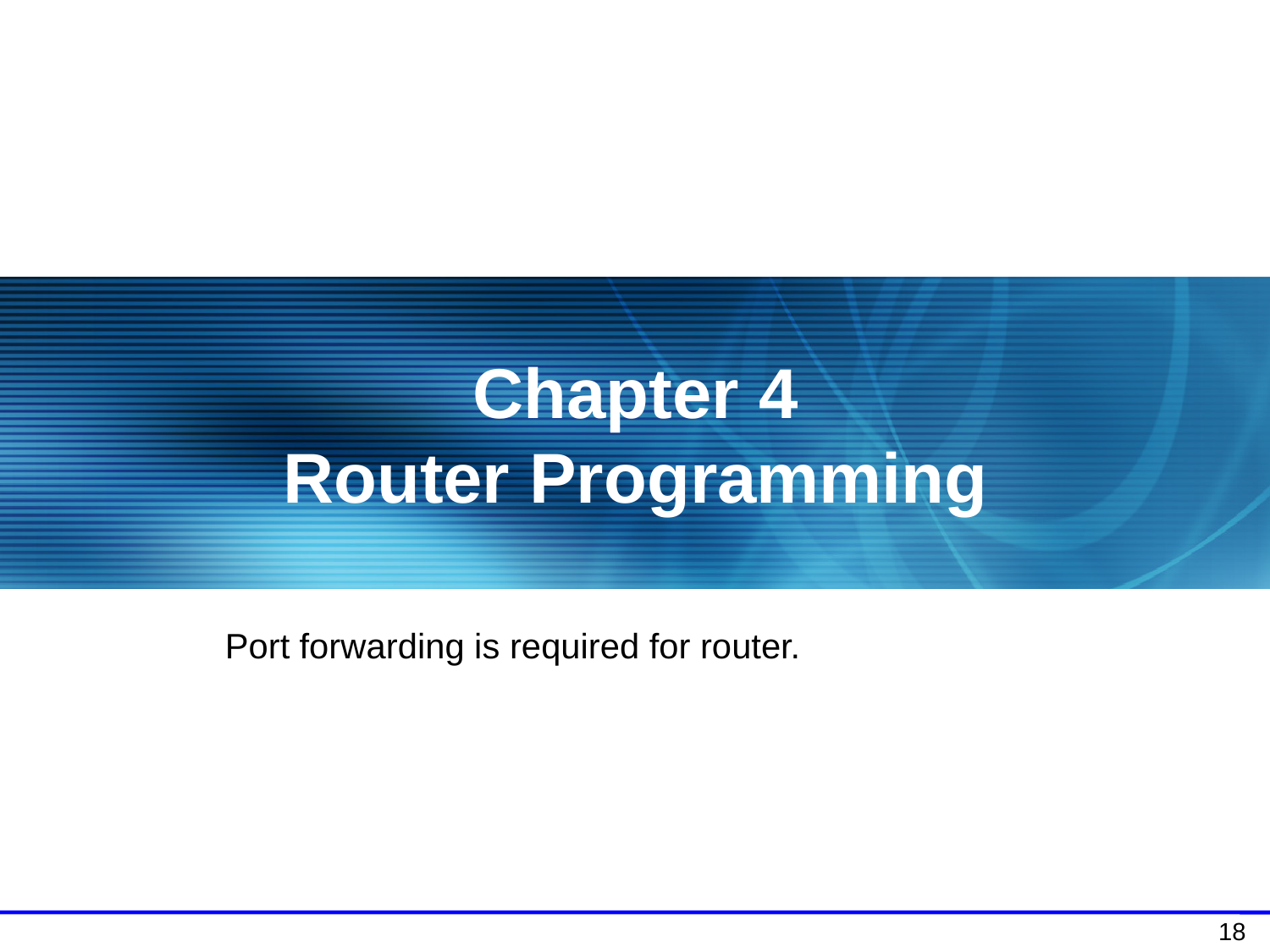

Chapter 4
Router Programming
Port forwarding is required for router.